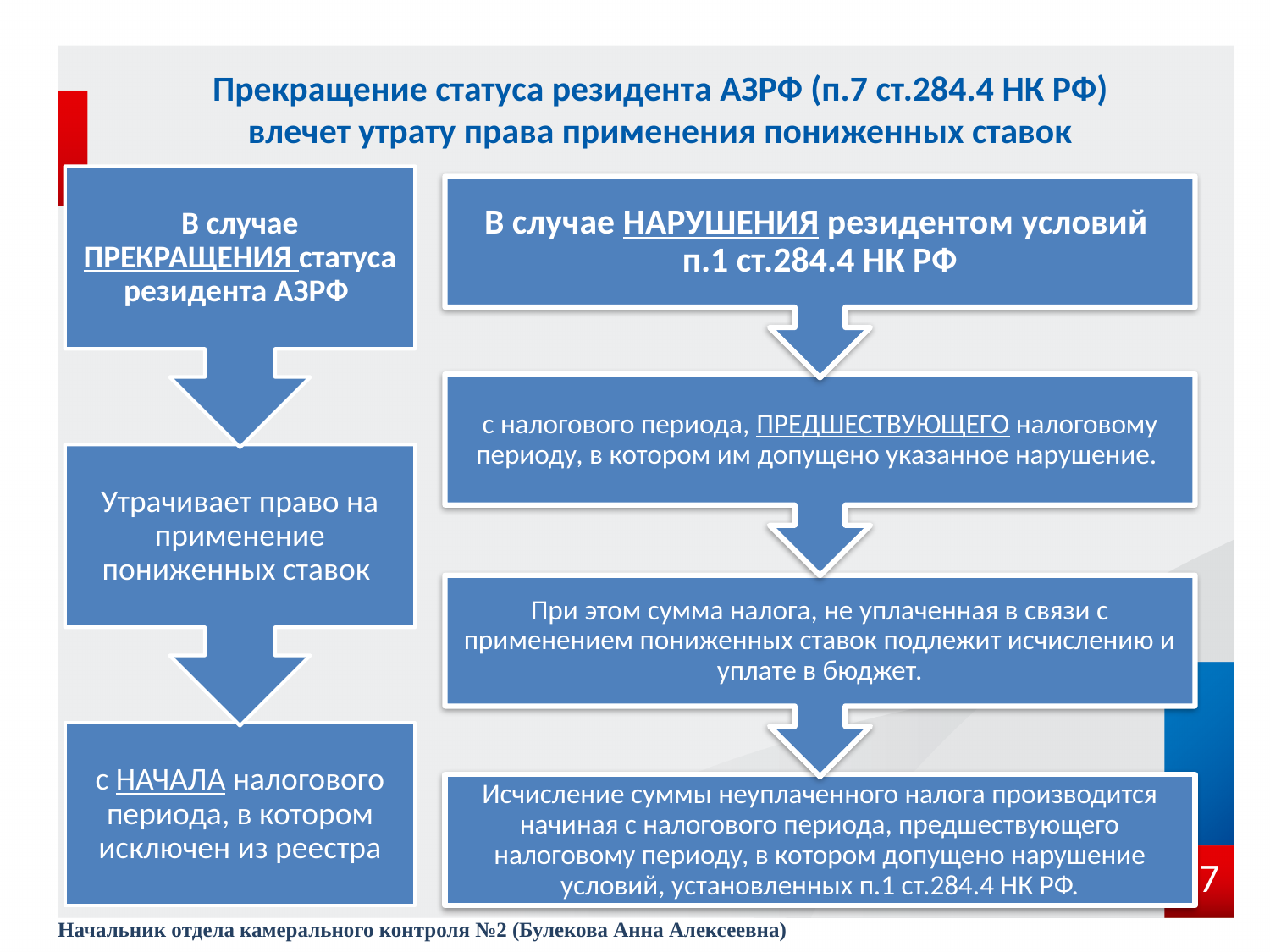

# Прекращение статуса резидента АЗРФ (п.7 ст.284.4 НК РФ) влечет утрату права применения пониженных ставок
с НАЧАЛА налогового периода, в котором исключен из реестра
Утрачивает право на применение пониженных ставок
В случае ПРЕКРАЩЕНИЯ статуса резидента АЗРФ
Исчисление суммы неуплаченного налога производится начиная с налогового периода, предшествующего налоговому периоду, в котором допущено нарушение условий, установленных п.1 ст.284.4 НК РФ.
При этом сумма налога, не уплаченная в связи с применением пониженных ставок подлежит исчислению и уплате в бюджет.
с налогового периода, ПРЕДШЕСТВУЮЩЕГО налоговому периоду, в котором им допущено указанное нарушение.
В случае НАРУШЕНИЯ резидентом условий  п.1 ст.284.4 НК РФ
17
Начальник отдела камерального контроля №2 (Булекова Анна Алексеевна)